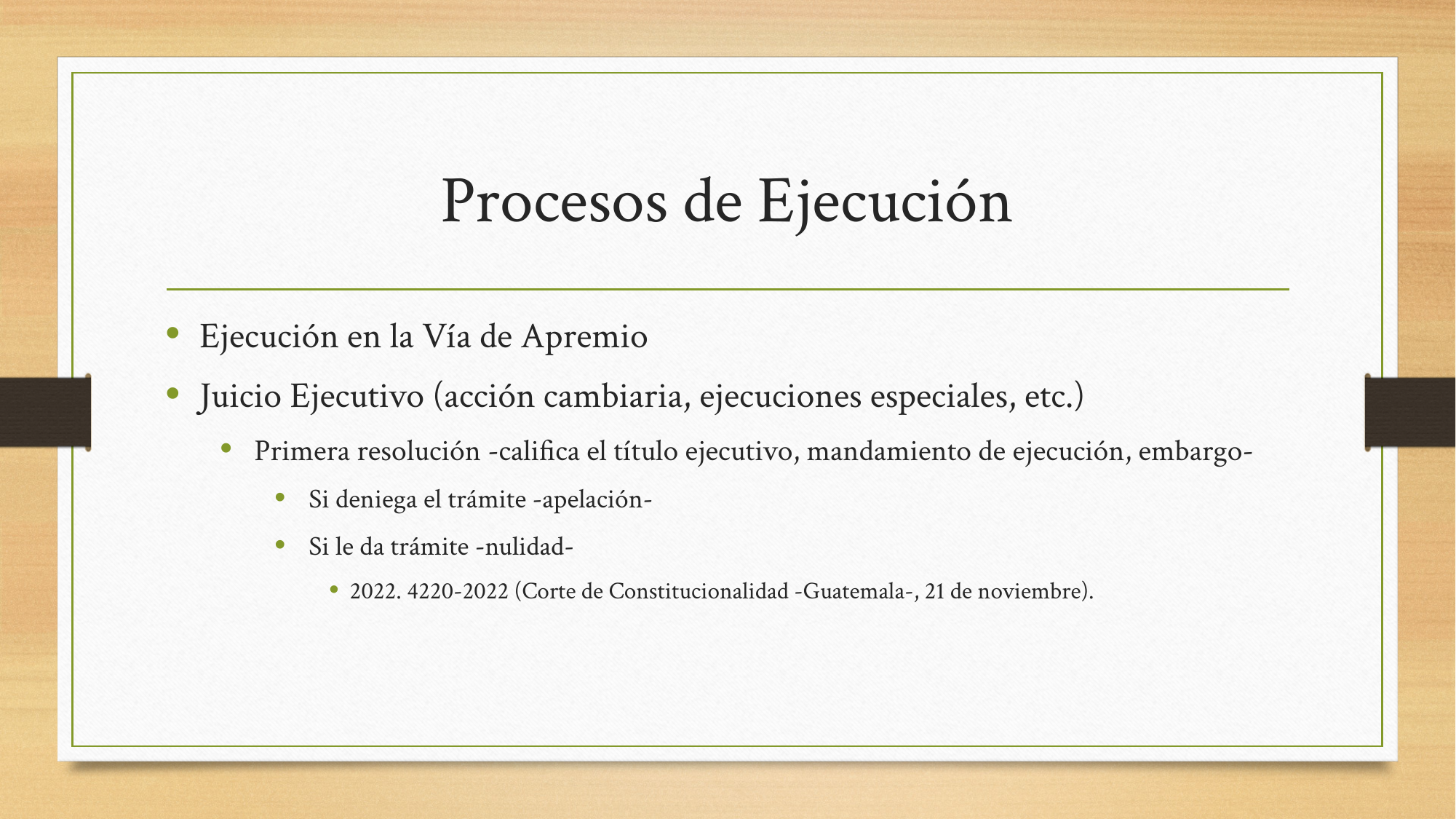

# Procesos de Ejecución
Ejecución en la Vía de Apremio
Juicio Ejecutivo (acción cambiaria, ejecuciones especiales, etc.)
Primera resolución -califica el título ejecutivo, mandamiento de ejecución, embargo-
Si deniega el trámite -apelación-
Si le da trámite -nulidad-
2022. 4220-2022 (Corte de Constitucionalidad -Guatemala-, 21 de noviembre).